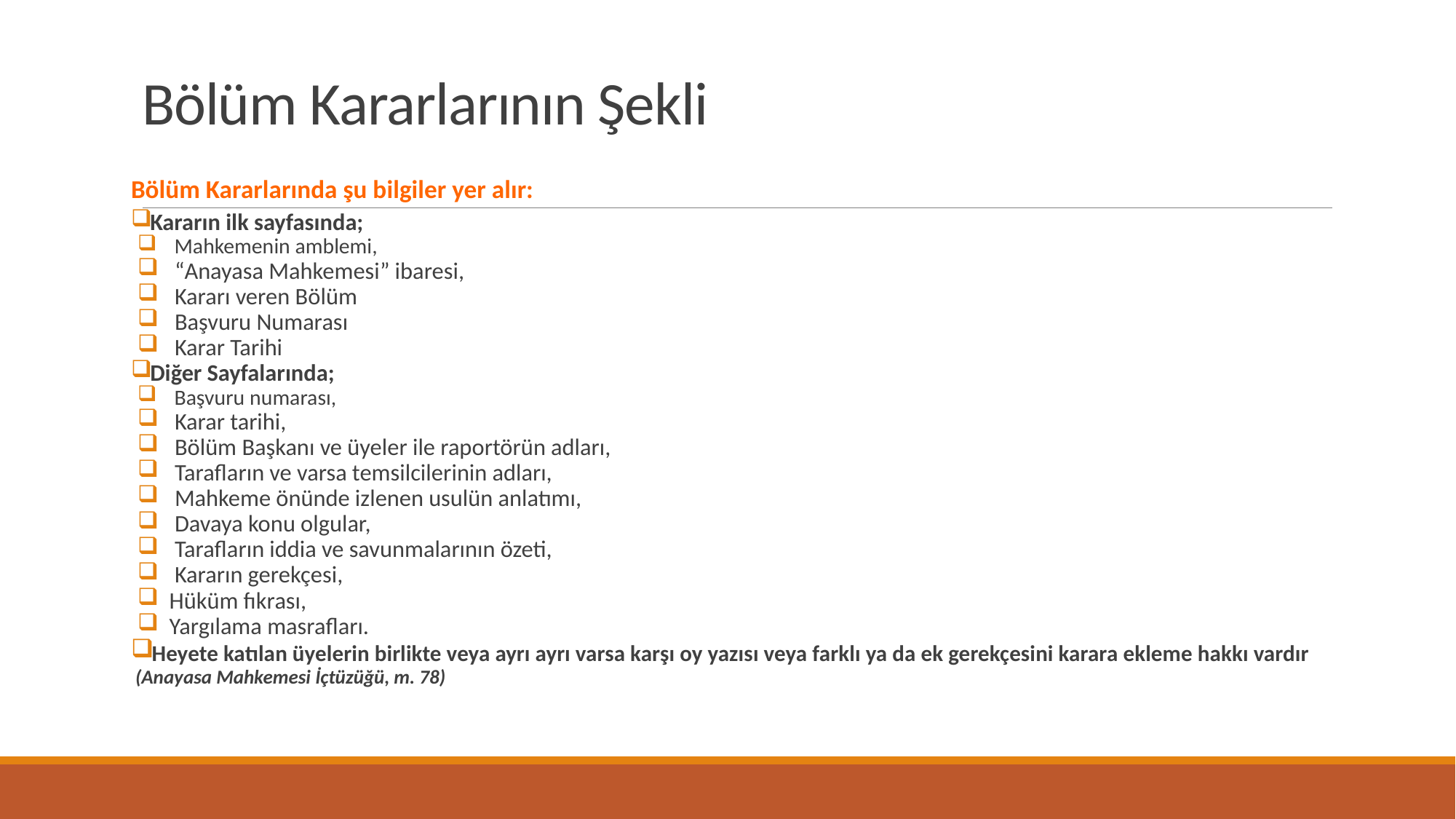

# Bölüm Kararlarının Şekli
Bölüm Kararlarında şu bilgiler yer alır:
 Kararın ilk sayfasında;
 Mahkemenin amblemi,
 “Anayasa Mahkemesi” ibaresi,
 Kararı veren Bölüm
 Başvuru Numarası
 Karar Tarihi
 Diğer Sayfalarında;
 Başvuru numarası,
 Karar tarihi,
 Bölüm Başkanı ve üyeler ile raportörün adları,
 Tarafların ve varsa temsilcilerinin adları,
 Mahkeme önünde izlenen usulün anlatımı,
 Davaya konu olgular,
 Tarafların iddia ve savunmalarının özeti,
 Kararın gerekçesi,
Hüküm fıkrası,
Yargılama masrafları.
 Heyete katılan üyelerin birlikte veya ayrı ayrı varsa karşı oy yazısı veya farklı ya da ek gerekçesini karara ekleme hakkı vardır
 (Anayasa Mahkemesi İçtüzüğü, m. 78)